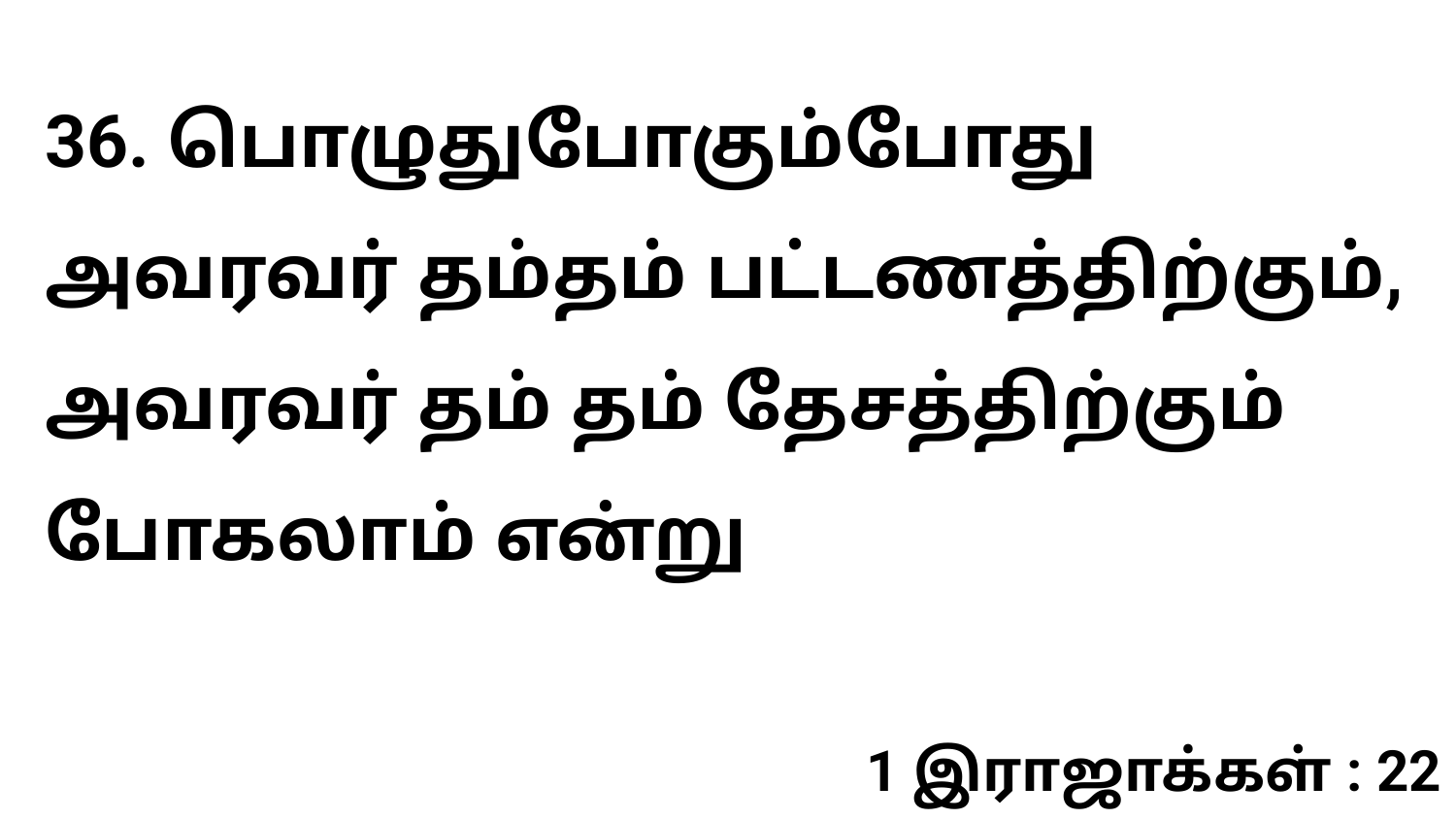

36. பொழுதுபோகும்போது அவரவர் தம்தம் பட்டணத்திற்கும், அவரவர் தம் தம் தேசத்திற்கும் போகலாம் என்று
1 இராஜாக்கள் : 22